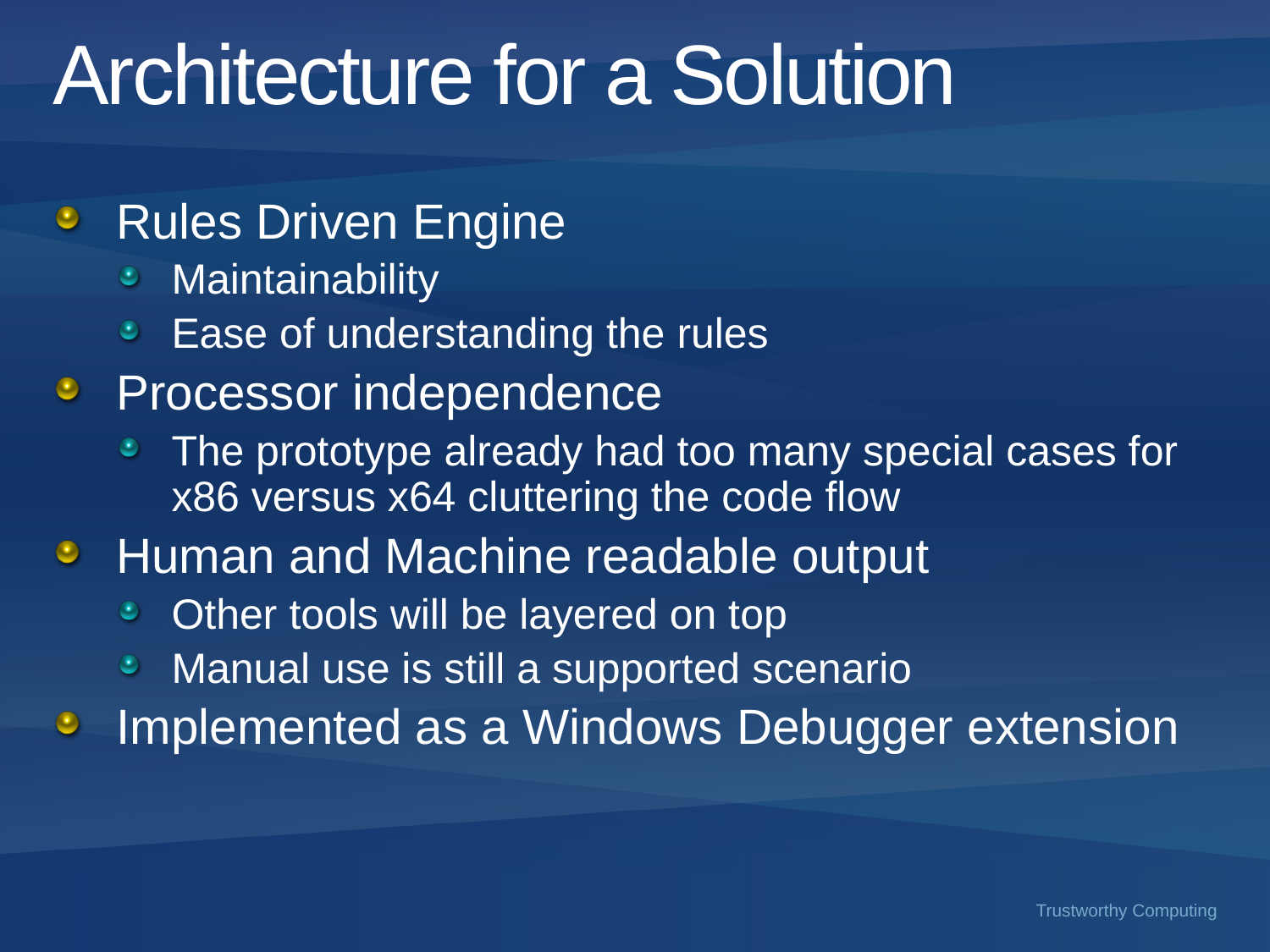

# Architecture for a Solution
Rules Driven Engine
Maintainability
Ease of understanding the rules
Processor independence
The prototype already had too many special cases for x86 versus x64 cluttering the code flow
Human and Machine readable output
Other tools will be layered on top
Manual use is still a supported scenario
Implemented as a Windows Debugger extension